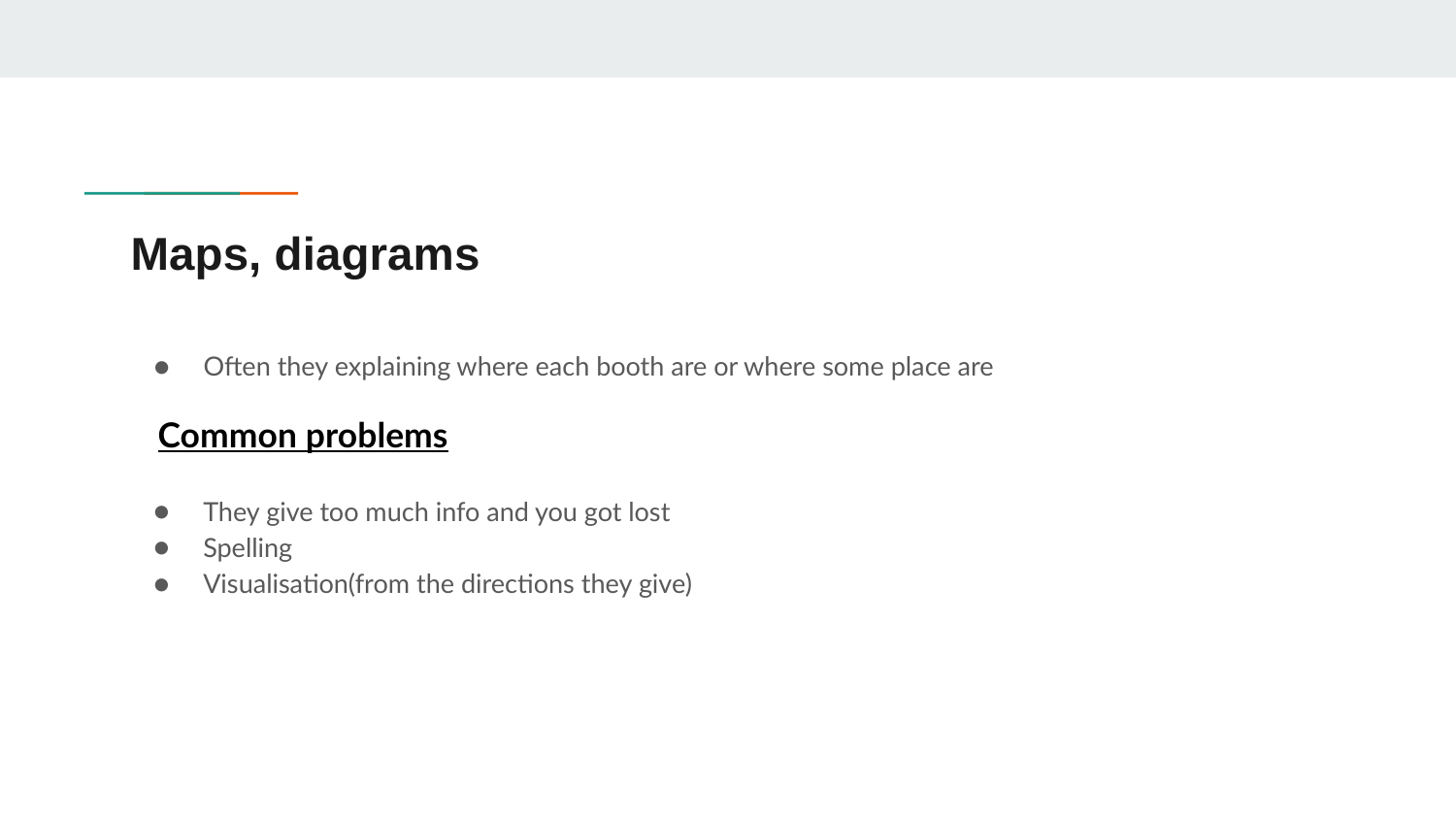

# Maps, diagrams
Often they explaining where each booth are or where some place are
Common problems
They give too much info and you got lost
Spelling
Visualisation(from the directions they give)